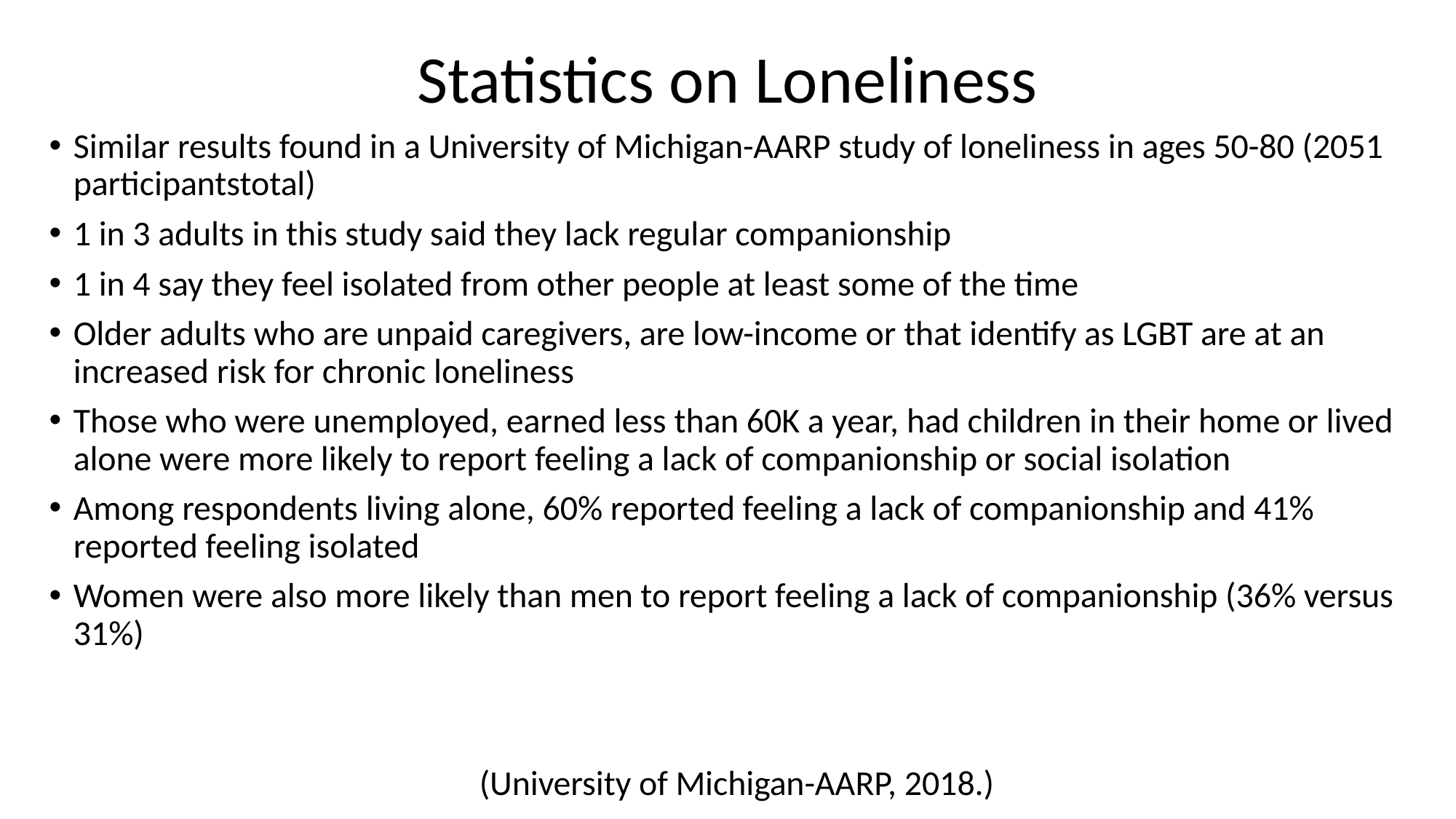

# Statistics on Loneliness
Similar results found in a University of Michigan-AARP study of loneliness in ages 50-80 (2051 participantstotal)
1 in 3 adults in this study said they lack regular companionship
1 in 4 say they feel isolated from other people at least some of the time
Older adults who are unpaid caregivers, are low-income or that identify as LGBT are at an increased risk for chronic loneliness
Those who were unemployed, earned less than 60K a year, had children in their home or lived alone were more likely to report feeling a lack of companionship or social isolation
Among respondents living alone, 60% reported feeling a lack of companionship and 41% reported feeling isolated
Women were also more likely than men to report feeling a lack of companionship (36% versus 31%)

(University of Michigan-AARP, 2018.)